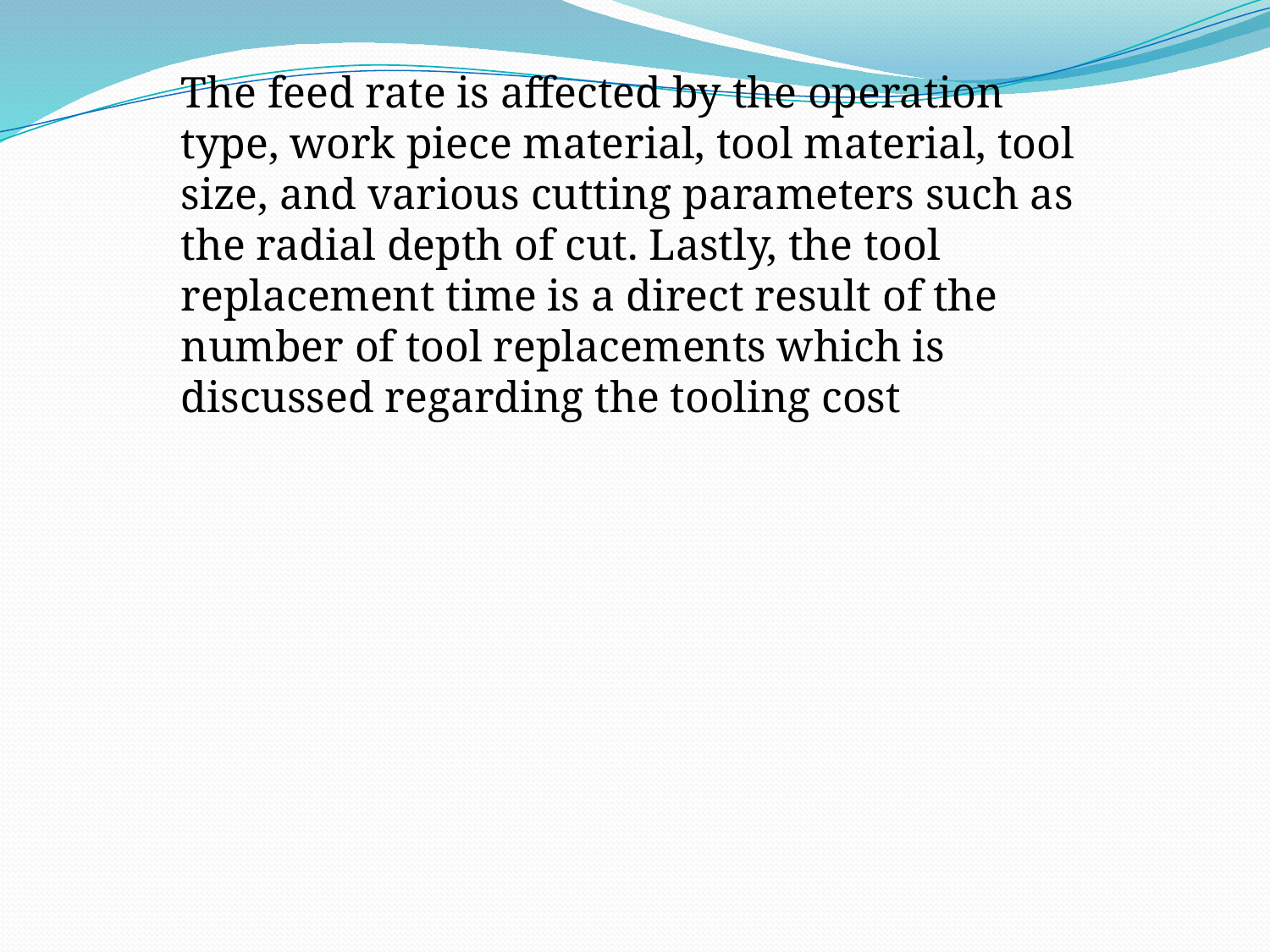

The feed rate is affected by the operation type, work piece material, tool material, tool size, and various cutting parameters such as the radial depth of cut. Lastly, the tool replacement time is a direct result of the number of tool replacements which is discussed regarding the tooling cost